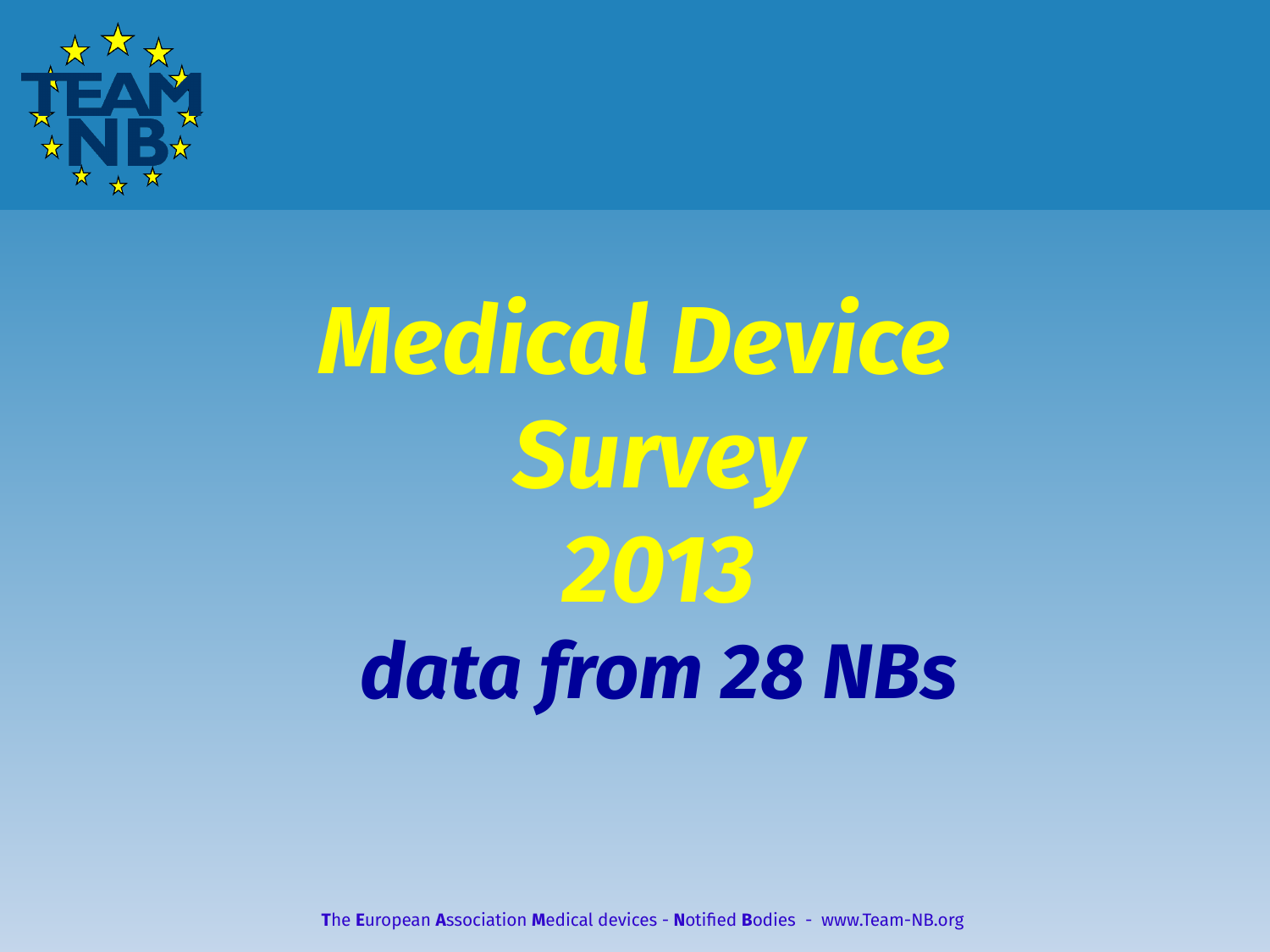

# Medical Device Survey 2013 data from 28 NBs